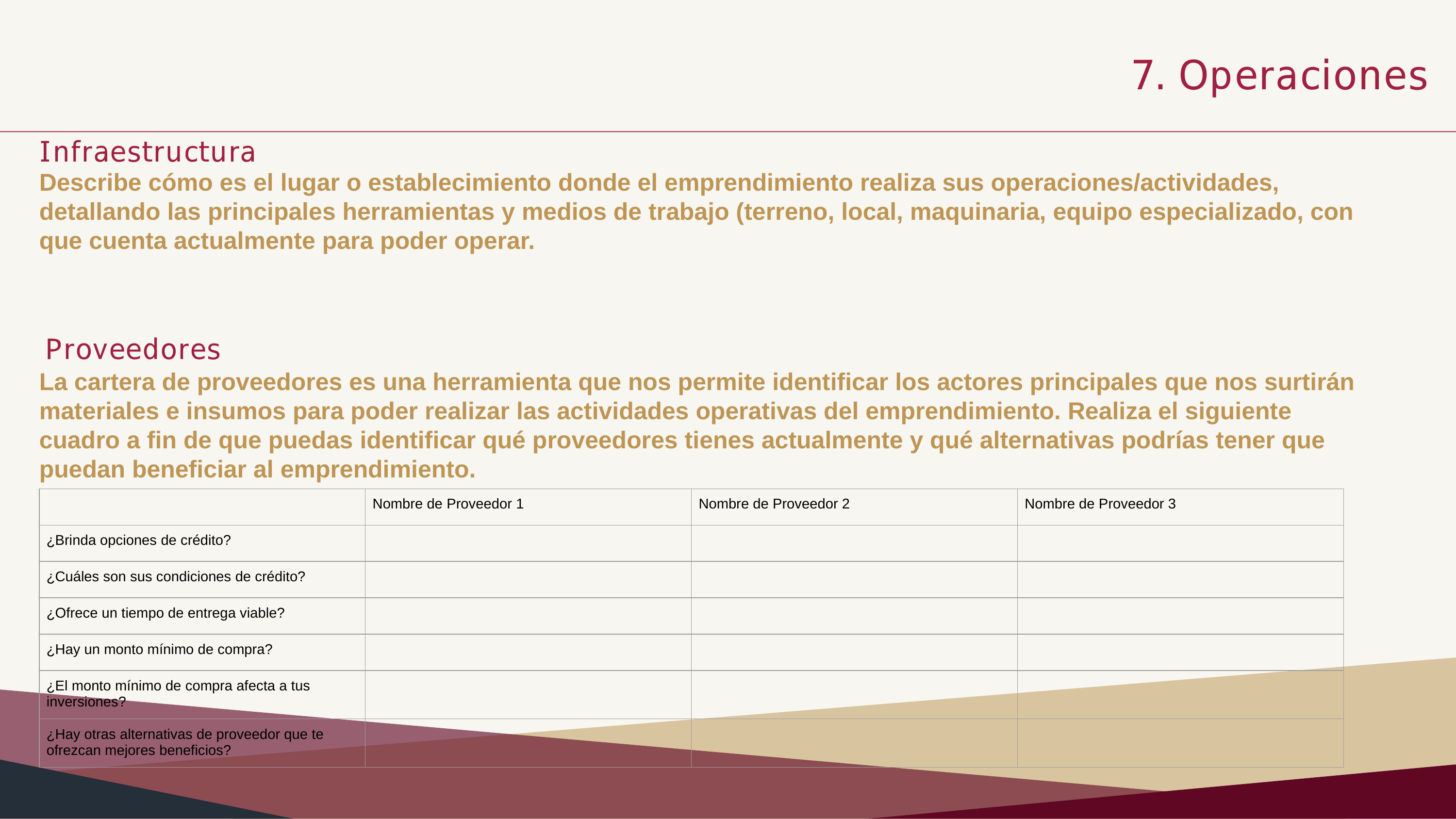

7. Operaciones

Infraestructura
Describe cómo es el lugar o establecimiento donde el emprendimiento realiza sus operaciones/actividades, detallando las principales herramientas y medios de trabajo (terreno, local, maquinaria, equipo especializado, con que cuenta actualmente para poder operar.
Proveedores
La cartera de proveedores es una herramienta que nos permite identificar los actores principales que nos surtirán materiales e insumos para poder realizar las actividades operativas del emprendimiento. Realiza el siguiente cuadro a fin de que puedas identificar qué proveedores tienes actualmente y qué alternativas podrías tener que puedan beneficiar al emprendimiento.

|  | Nombre de Proveedor 1 | Nombre de Proveedor 2 | Nombre de Proveedor 3 |
| --- | --- | --- | --- |
| ¿Brinda opciones de crédito? |  |  |  |
| ¿Cuáles son sus condiciones de crédito? |  |  |  |
| ¿Ofrece un tiempo de entrega viable? |  |  |  |
| ¿Hay un monto mínimo de compra? |  |  |  |
| ¿El monto mínimo de compra afecta a tus inversiones? |  |  |  |
| ¿Hay otras alternativas de proveedor que te ofrezcan mejores beneficios? |  |  |  |